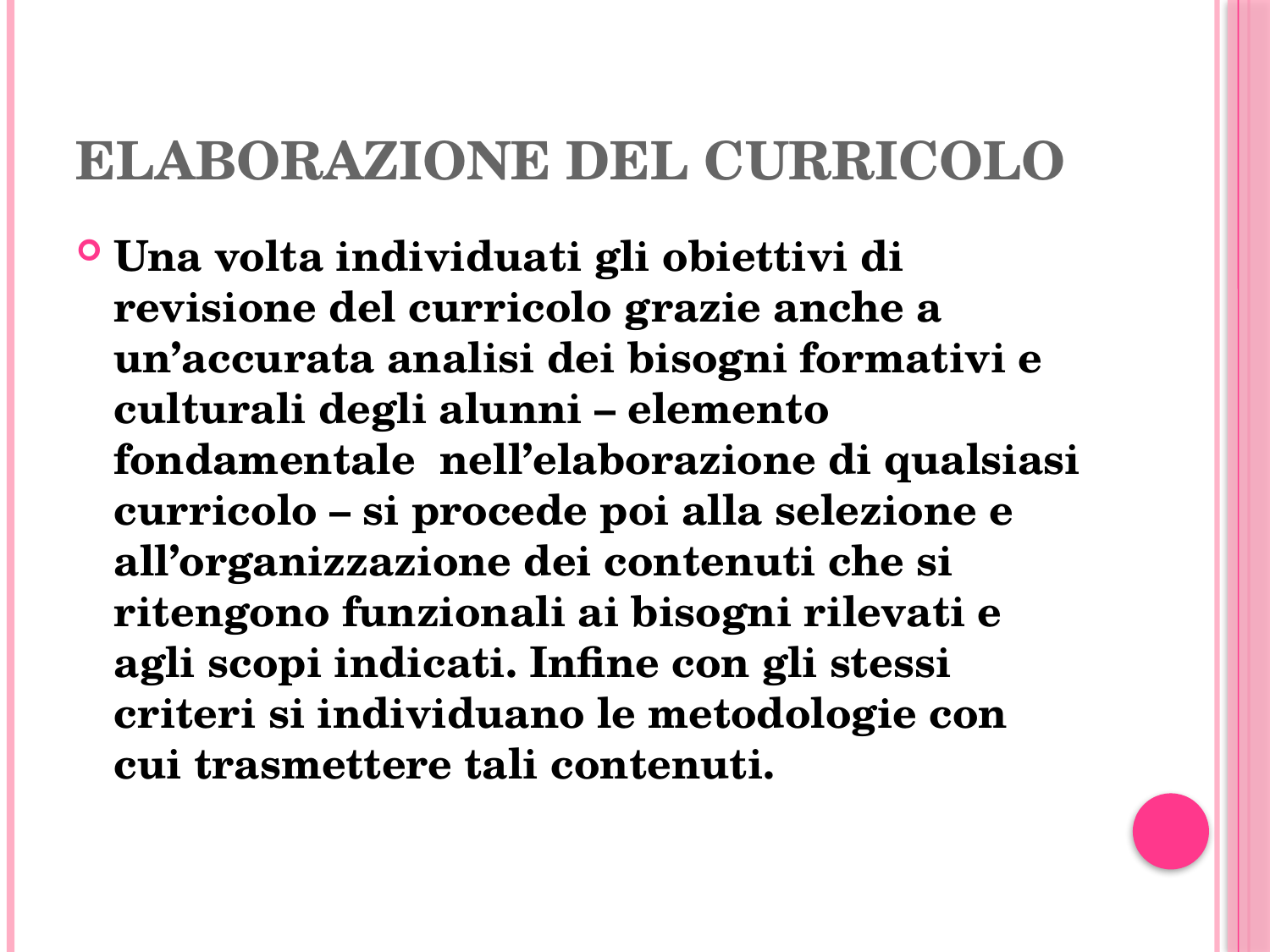

# ELABORAZIONE DEL CURRICOLO
Una volta individuati gli obiettivi di revisione del curricolo grazie anche a un’accurata analisi dei bisogni formativi e culturali degli alunni – elemento fondamentale  nell’elaborazione di qualsiasi curricolo – si procede poi alla selezione e all’organizzazione dei contenuti che si ritengono funzionali ai bisogni rilevati e agli scopi indicati. Infine con gli stessi criteri si individuano le metodologie con cui trasmettere tali contenuti.